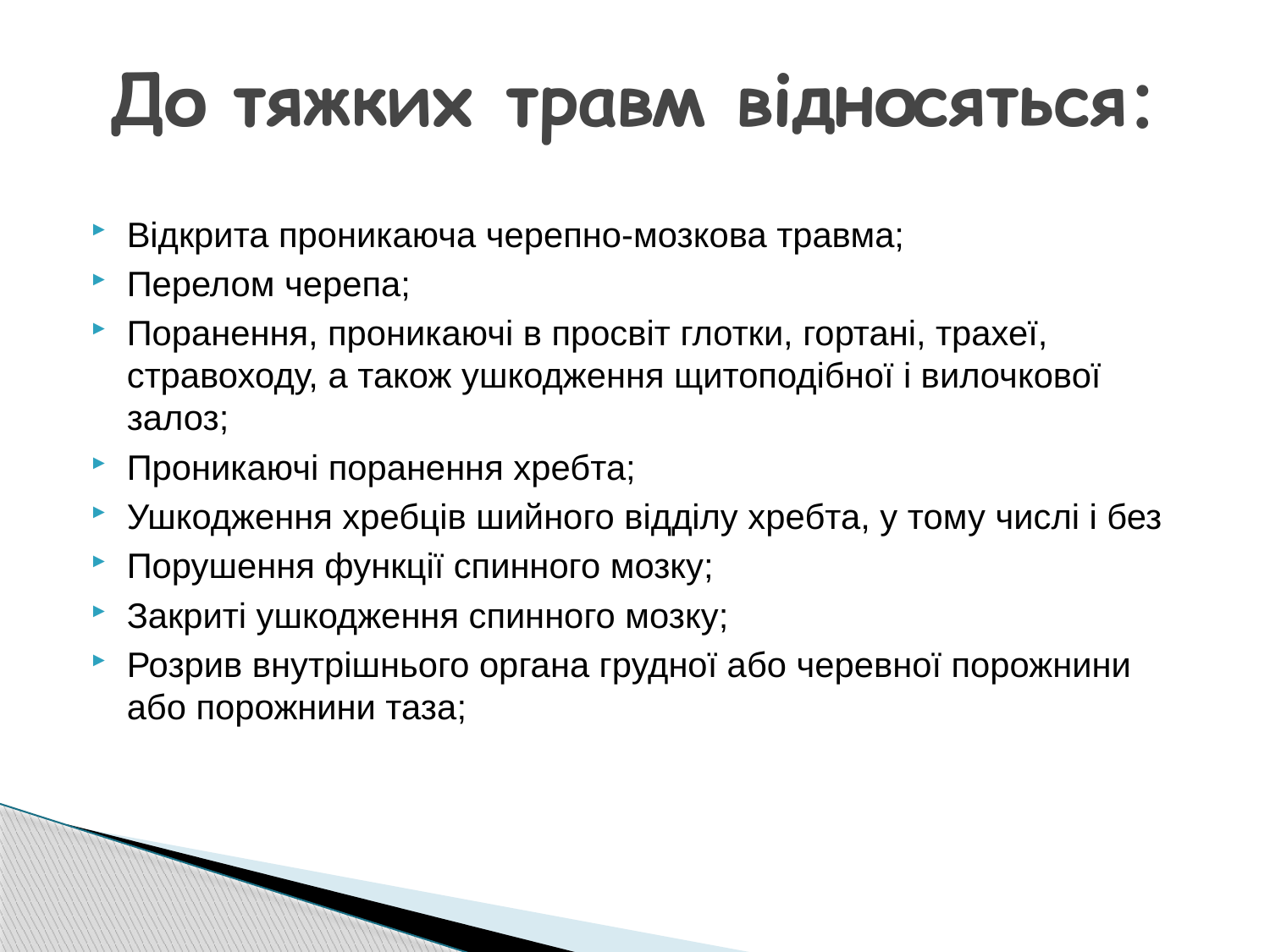

# До тяжких травм відносяться:
Відкрита проникаюча черепно-мозкова травма;
Перелом черепа;
Поранення, проникаючі в просвіт глотки, гортані, трахеї, стравоходу, а також ушкодження щитоподібної і вилочкової залоз;
Проникаючі поранення хребта;
Ушкодження хребців шийного відділу хребта, у тому числі і без
Порушення функції спинного мозку;
Закриті ушкодження спинного мозку;
Розрив внутрішнього органа грудної або черевної порожнини або порожнини таза;